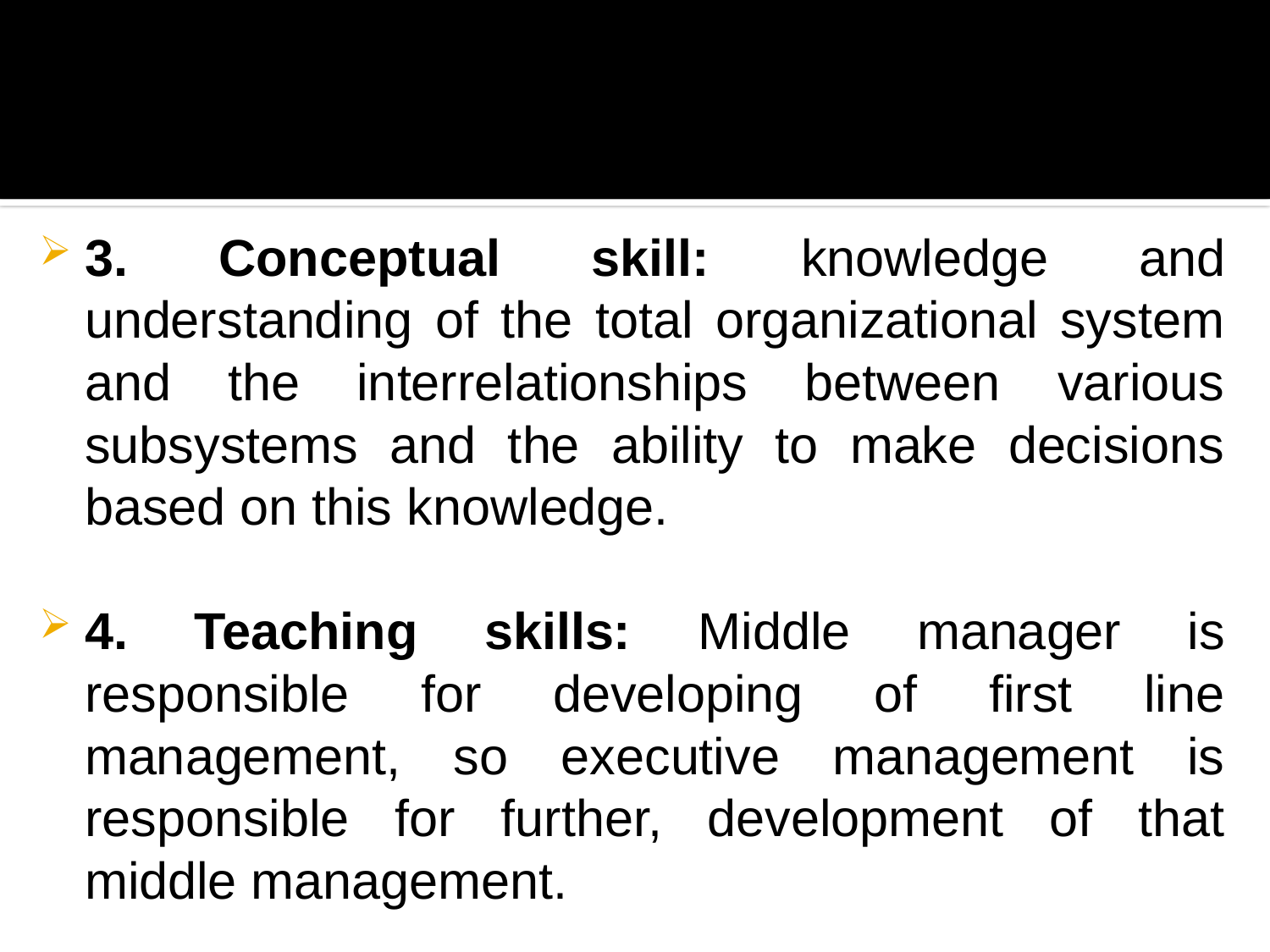

3. Conceptual skill: knowledge and understanding of the total organizational system and the interrelationships between various subsystems and the ability to make decisions based on this knowledge.

4. Teaching skills: Middle manager is responsible for developing of first line management, so executive management is responsible for further, development of that middle management.